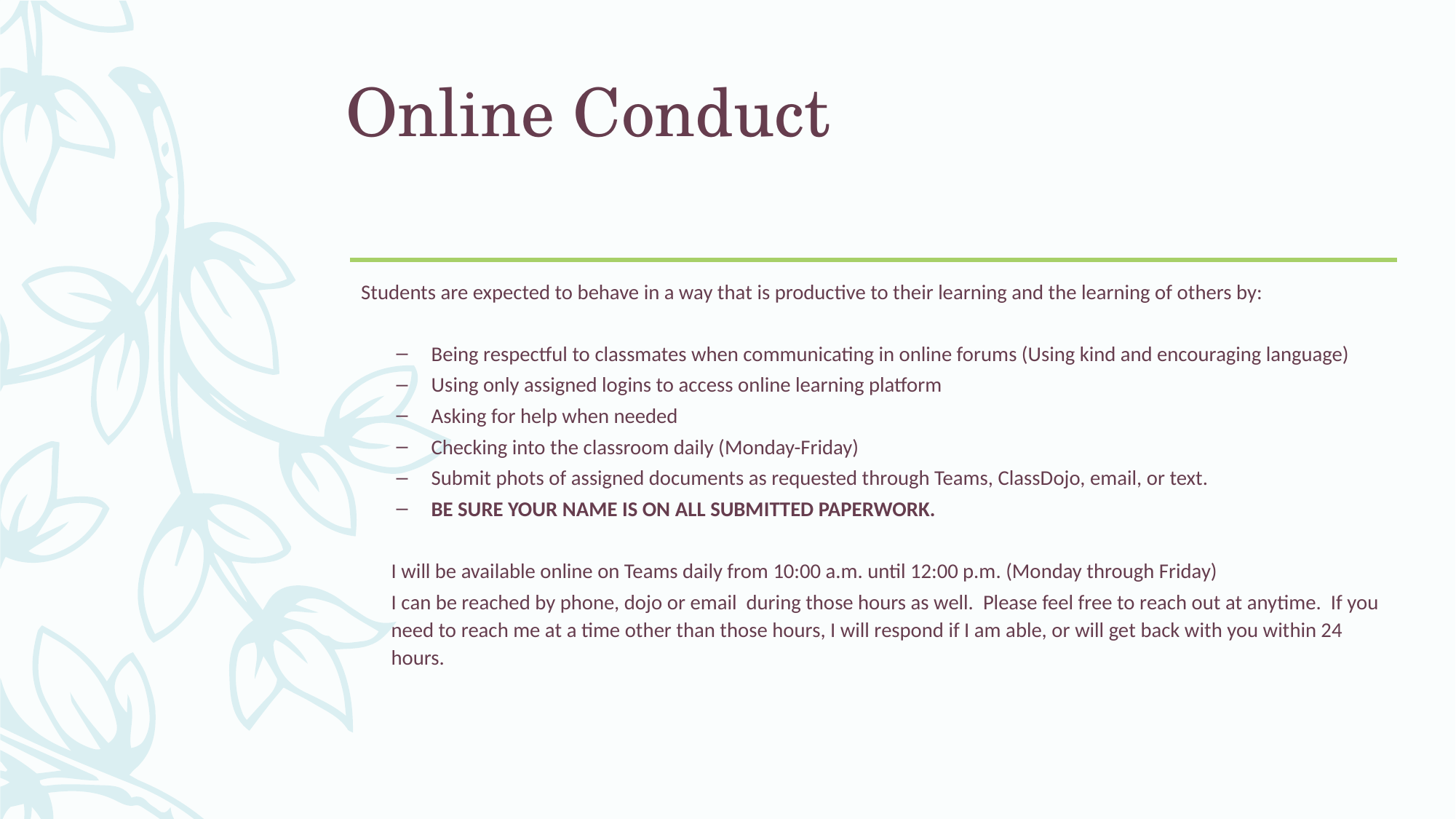

# Online Conduct
Students are expected to behave in a way that is productive to their learning and the learning of others by:

Being respectful to classmates when communicating in online forums (Using kind and encouraging language)
Using only assigned logins to access online learning platform
Asking for help when needed
Checking into the classroom daily (Monday-Friday)
Submit phots of assigned documents as requested through Teams, ClassDojo, email, or text.
BE SURE YOUR NAME IS ON ALL SUBMITTED PAPERWORK.

I will be available online on Teams daily from 10:00 a.m. until 12:00 p.m. (Monday through Friday)
I can be reached by phone, dojo or email  during those hours as well.  Please feel free to reach out at anytime.  If you need to reach me at a time other than those hours, I will respond if I am able, or will get back with you within 24 hours.